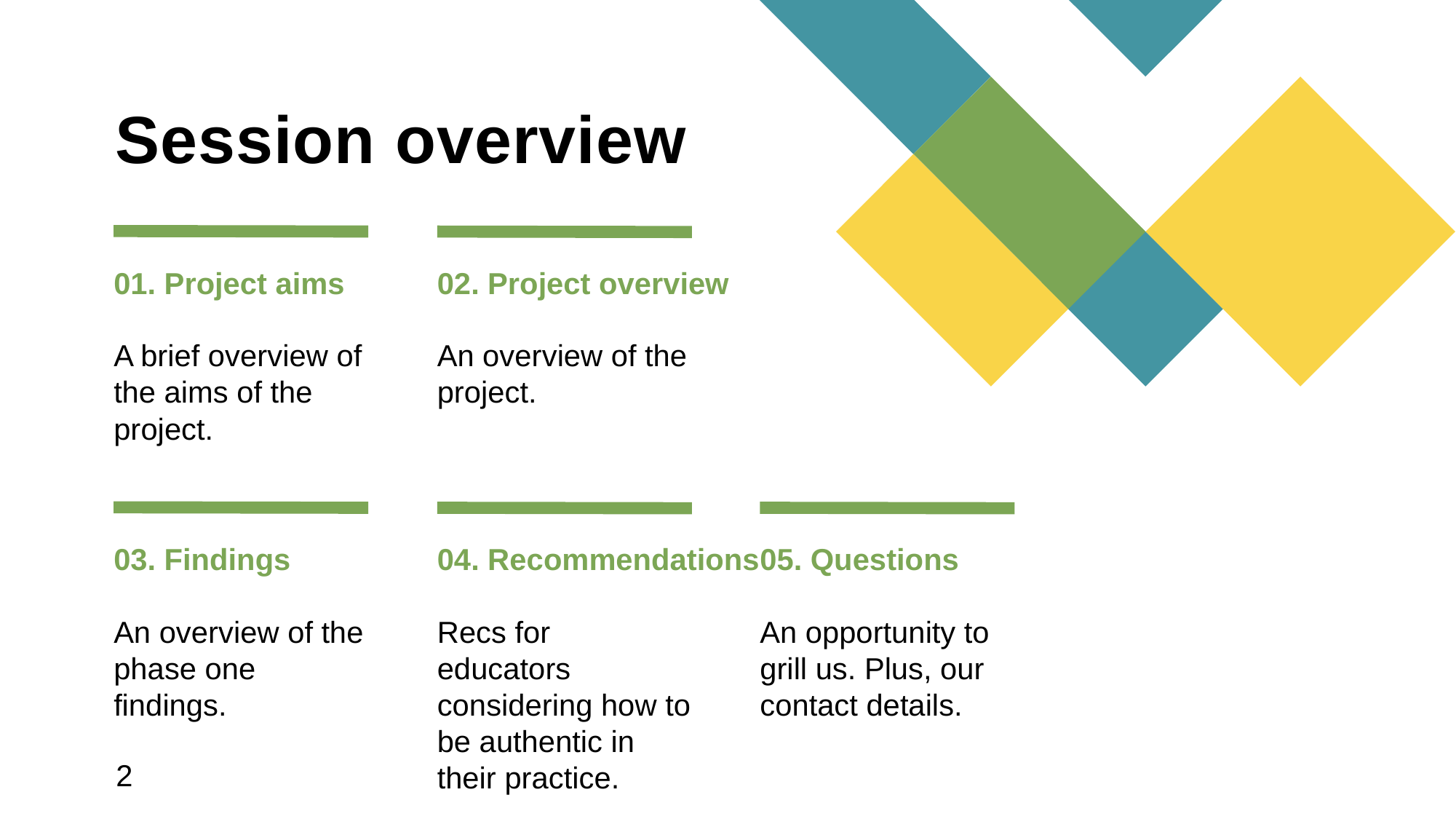

# Session overview
01. Project aims
02. Project overview
A brief overview of the aims of the project.
An overview of the project.
03. Findings
04. Recommendations
05. Questions
An overview of the phase one findings.
Recs for educators considering how to be authentic in their practice.
An opportunity to grill us. Plus, our contact details.
2